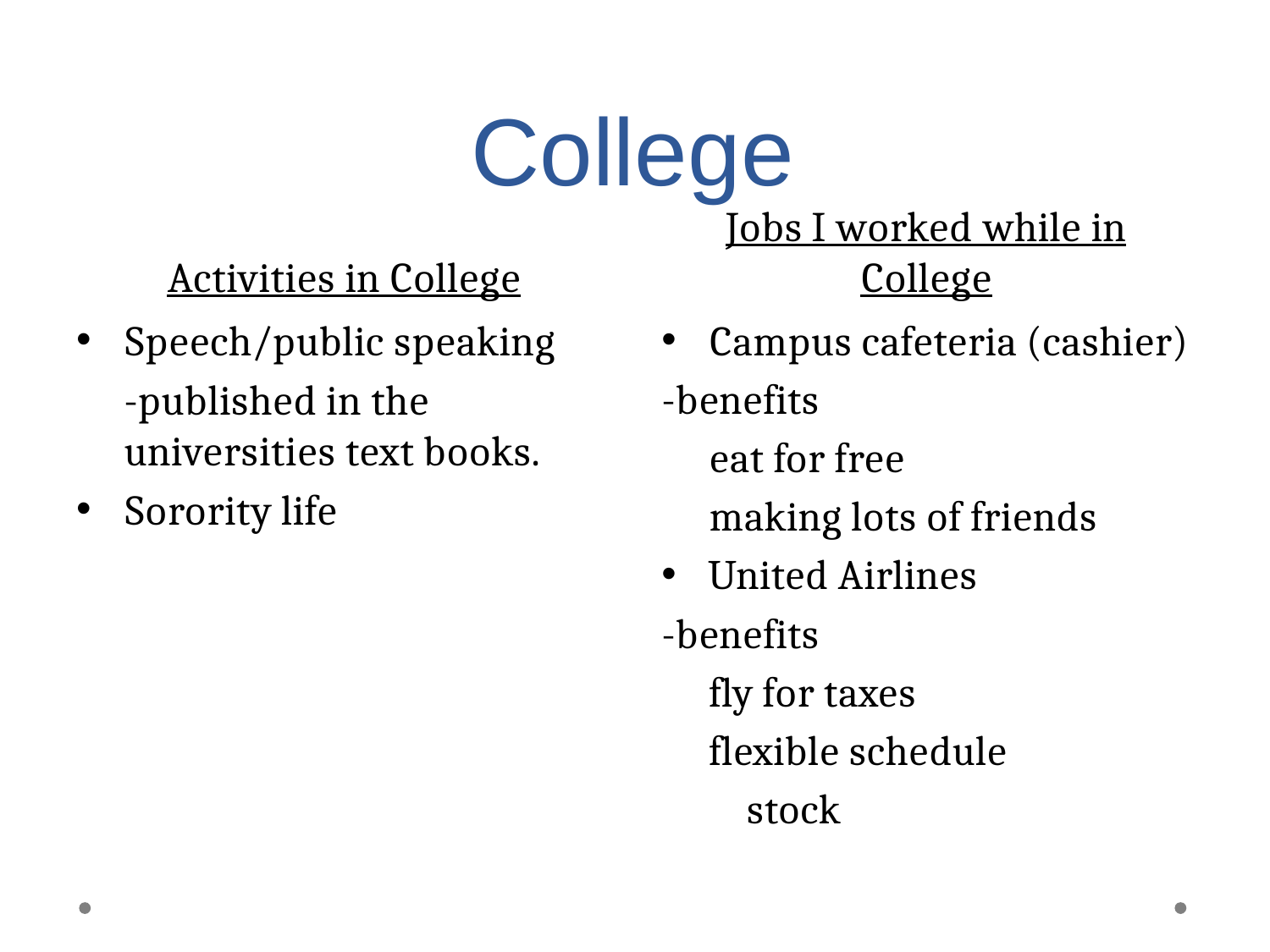

# College
Activities in College
Jobs I worked while in College
Speech/public speaking
	-published in the universities text books.
Sorority life

Campus cafeteria (cashier)
-benefits
		eat for free
		making lots of friends
United Airlines
-benefits
		fly for taxes
		flexible schedule
	    stock